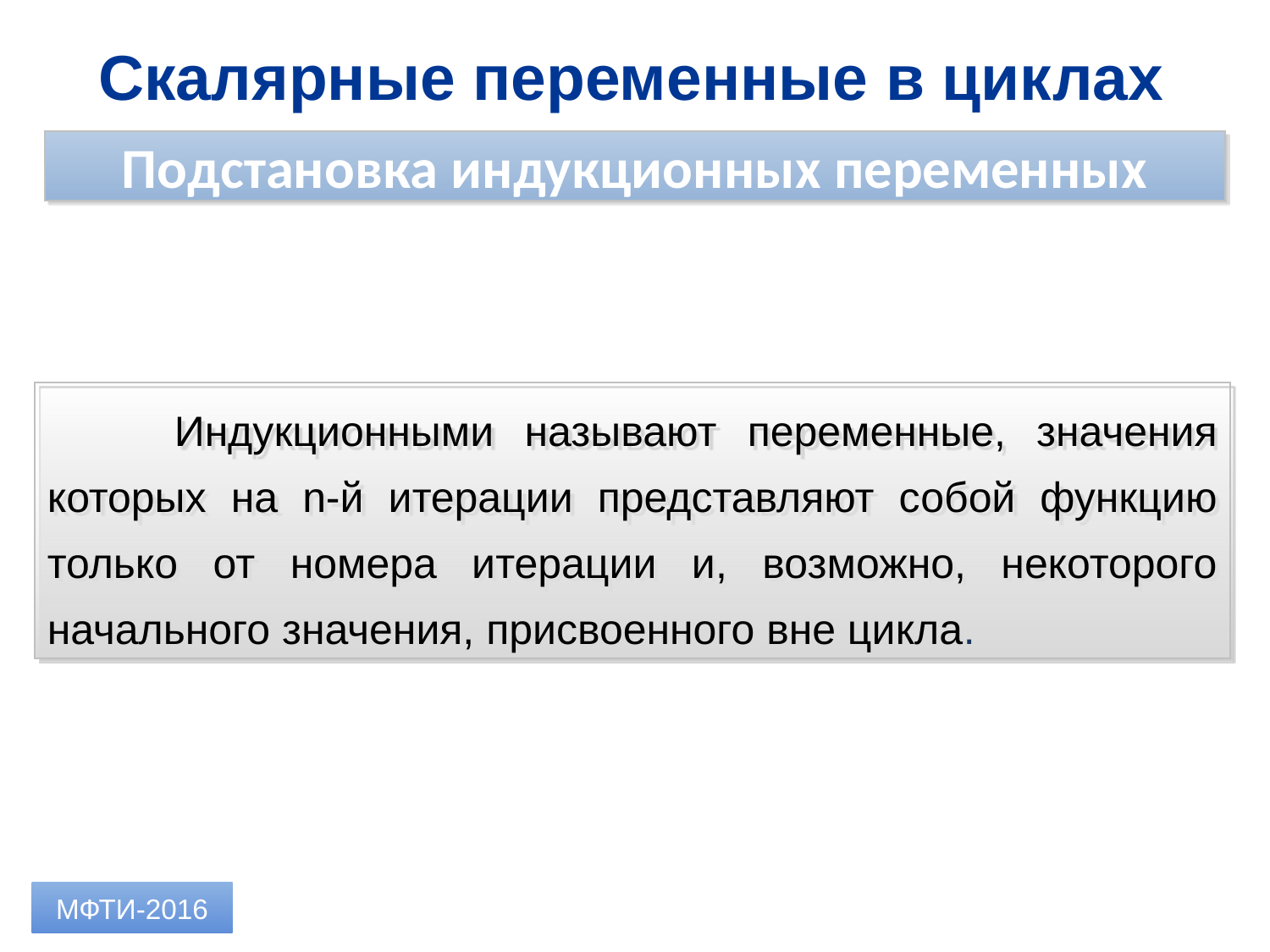

Скалярные переменные в циклах
Подстановка индукционных переменных
	Индукционными называют переменные, значения которых на n-й итерации представляют собой функцию только от номера итерации и, возможно, некоторого начального значения, присвоенного вне цикла.
МФТИ-2016